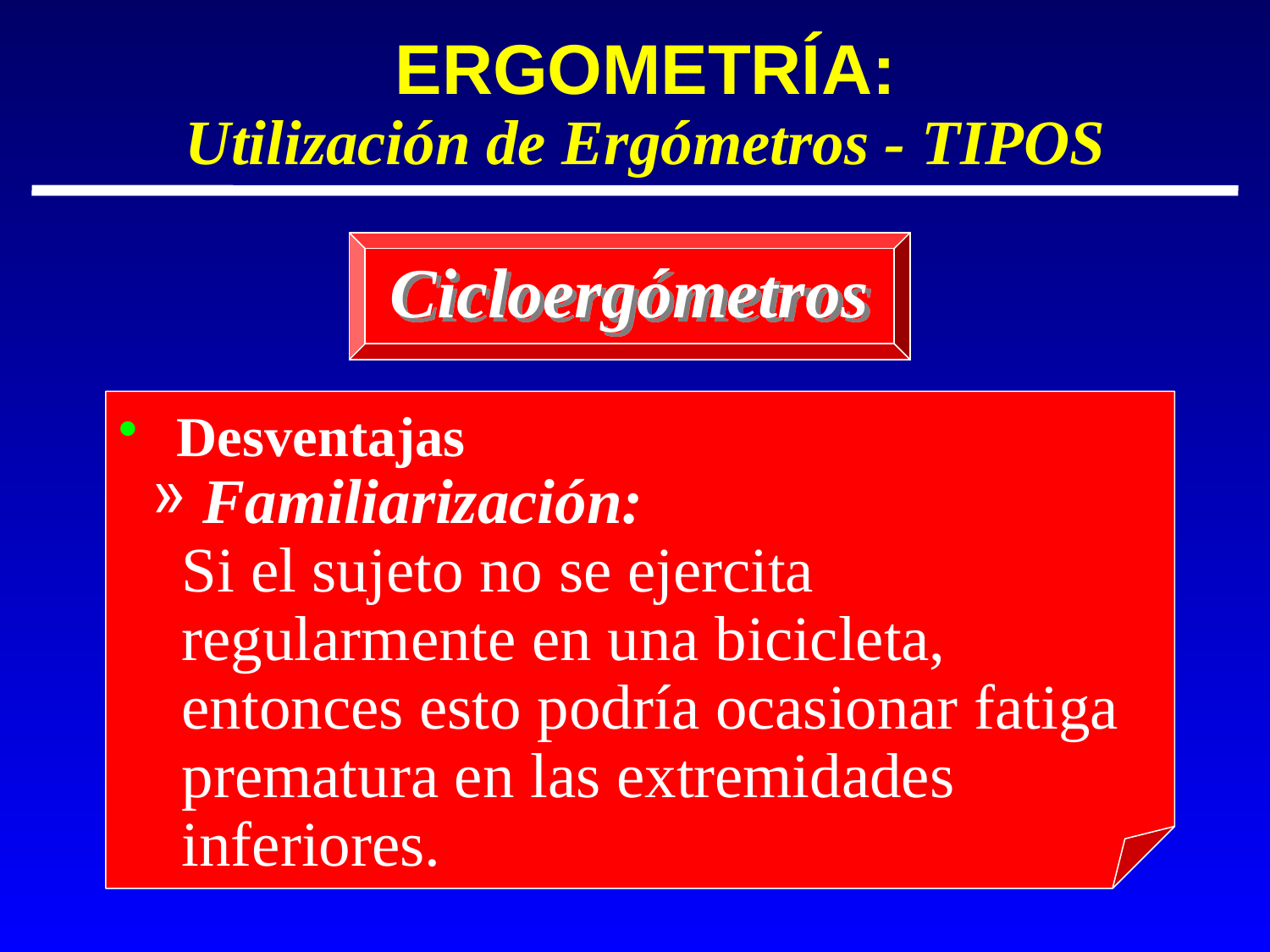

ERGOMETRÍA:
Utilización de Ergómetros - TIPOS

Cicloergómetros

  Desventajas
 Familiarización:
Si el sujeto no se ejercita regularmente en una bicicleta, entonces esto podría ocasionar fatiga prematura en las extremidades inferiores.